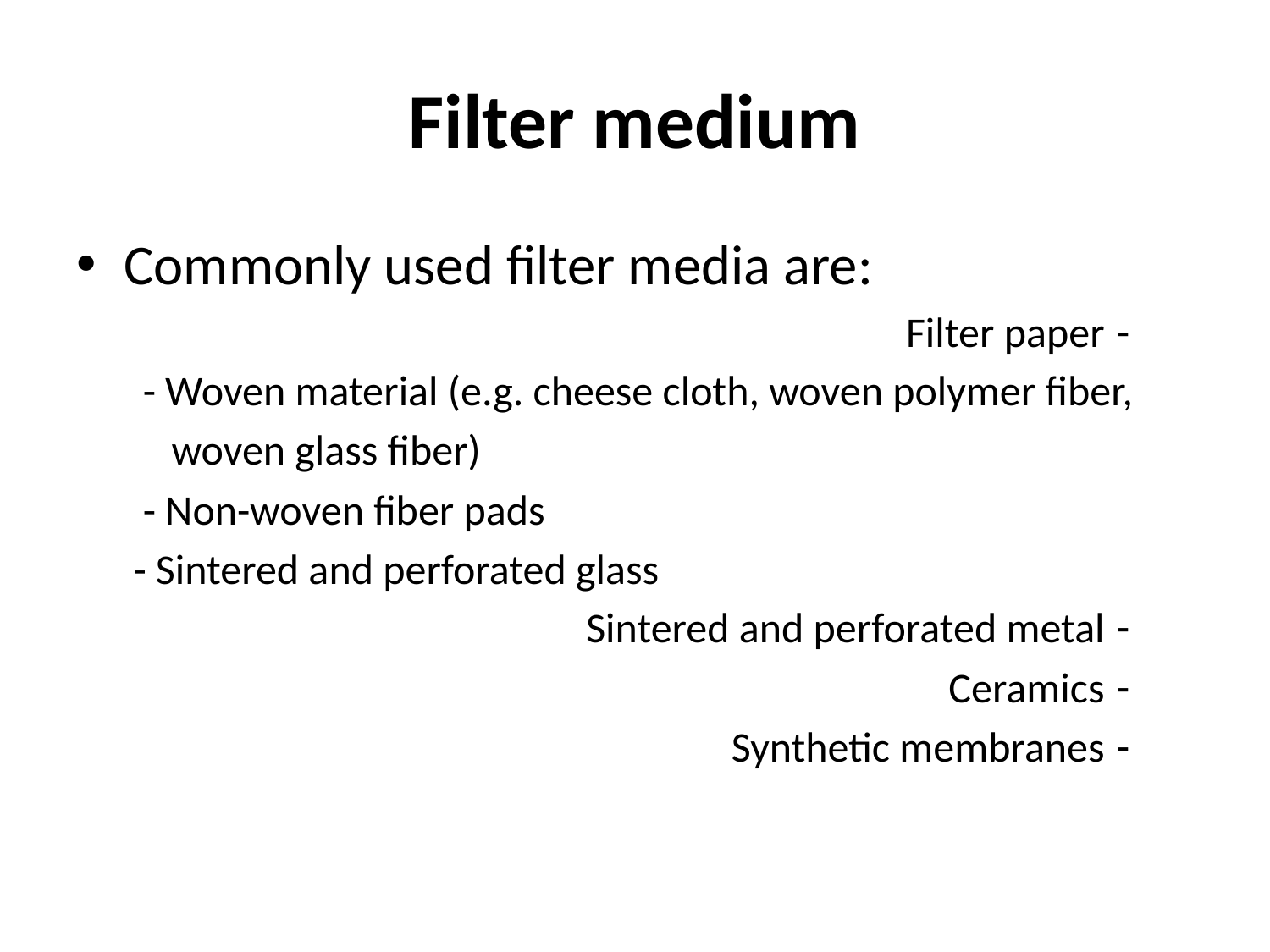

# Filter medium
Commonly used filter media are:
- Filter paper
       - Woven material (e.g. cheese cloth, woven polymer fiber,
          woven glass fiber)
       - Non-woven fiber pads
      - Sintered and perforated glass
- Sintered and perforated metal
- Ceramics
- Synthetic membranes